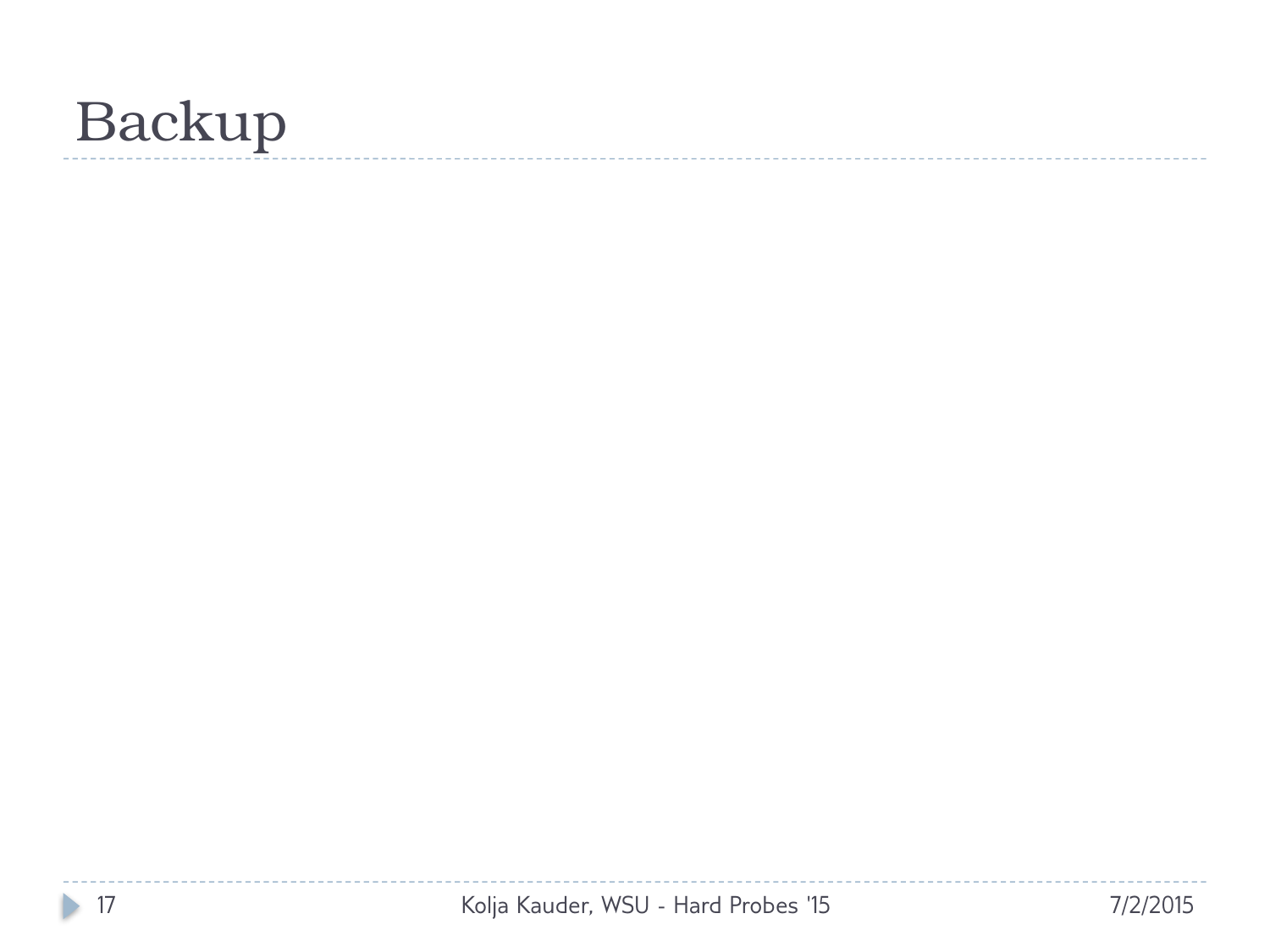

# Backup

17
Kolja Kauder, WSU - Hard Probes '15
7/2/2015